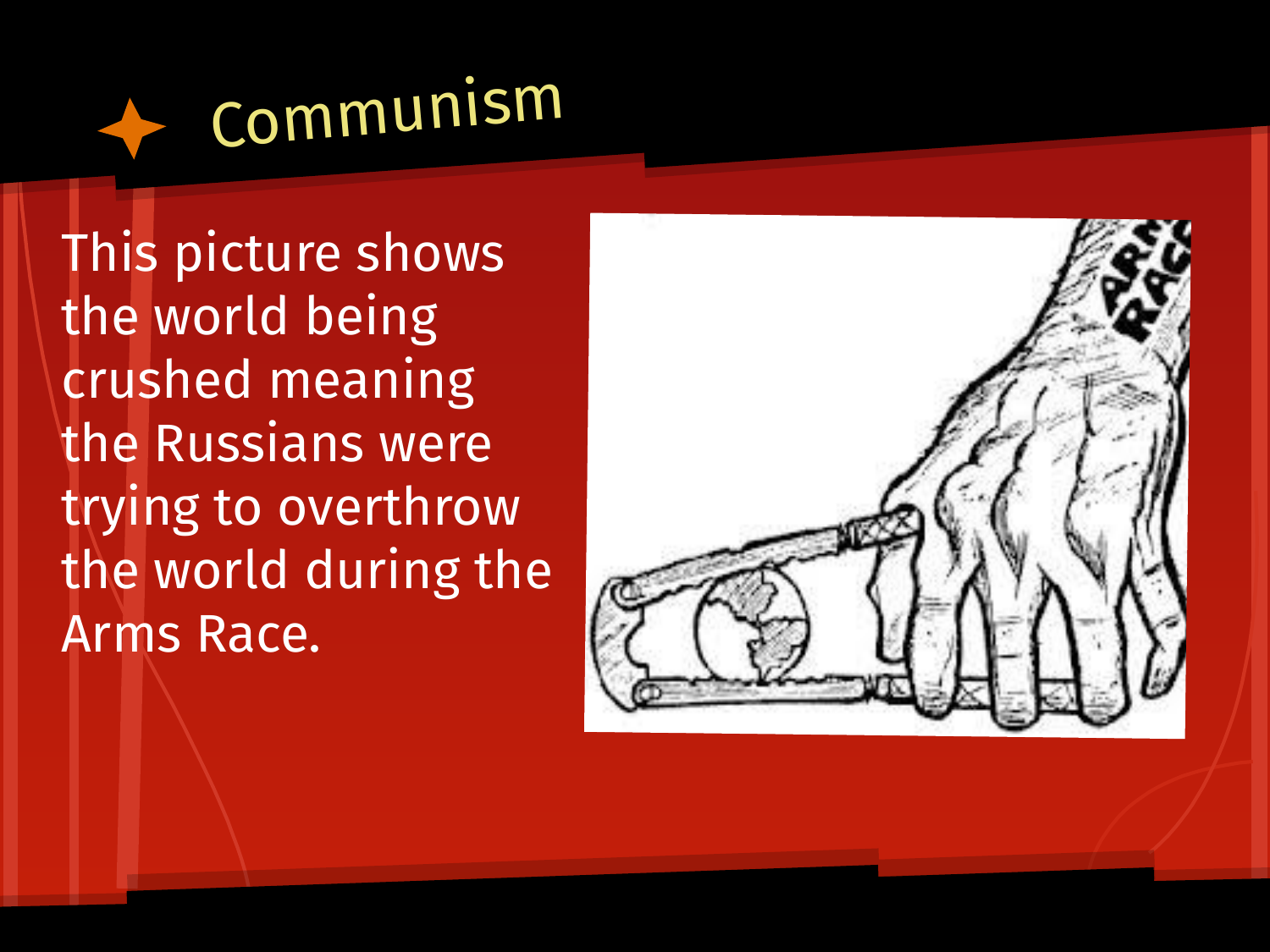

# Communism
This picture shows
the world being
crushed meaning
the Russians were
trying to overthrow
the world during the
Arms Race.